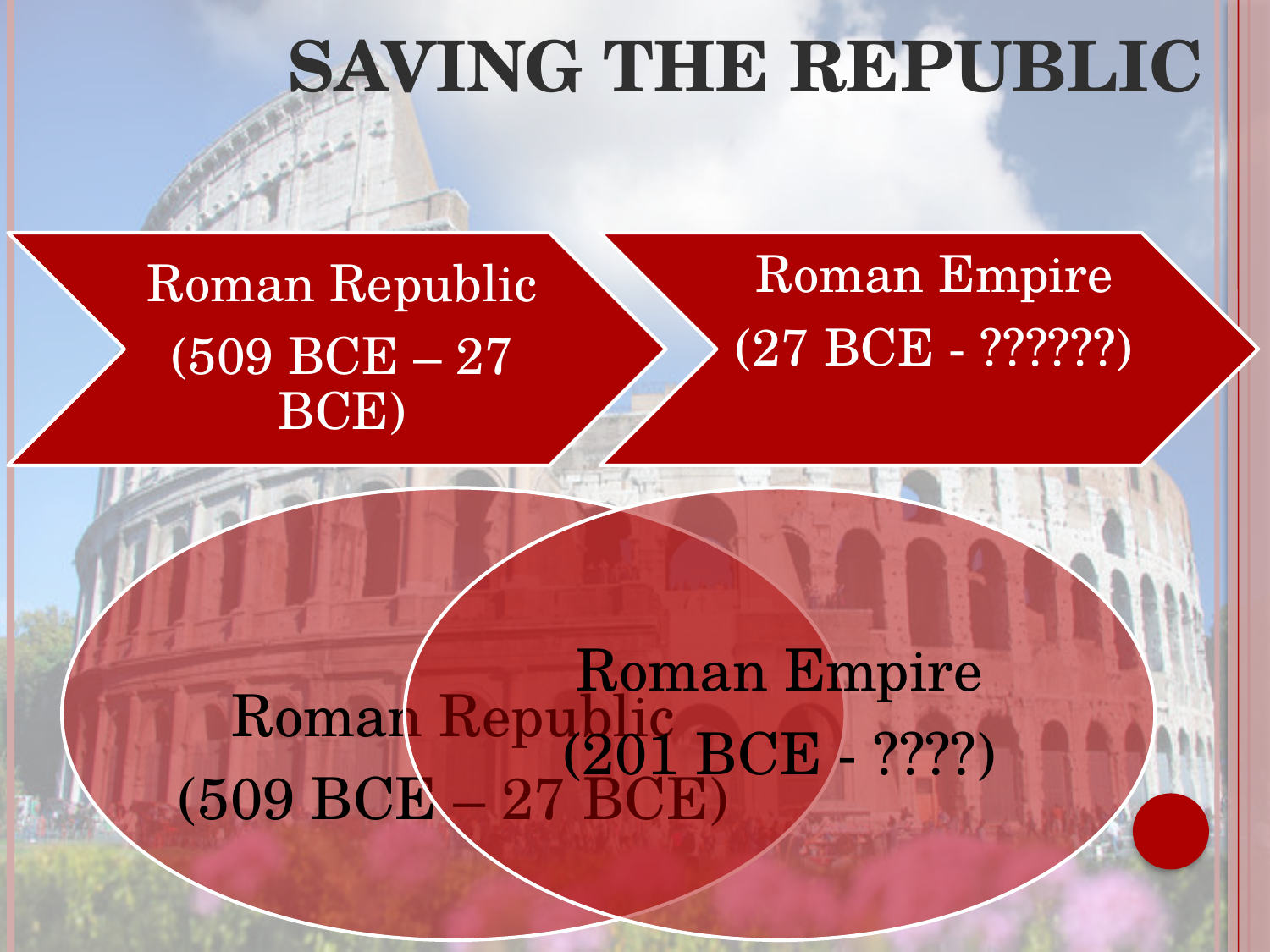

# Saving the Republic
Roman Republic
(509 BCE – 27 BCE)
Roman Empire
(27 BCE - ??????)

Roman Republic
(509 BCE – 27 BCE)
Roman Empire
(201 BCE - ????)